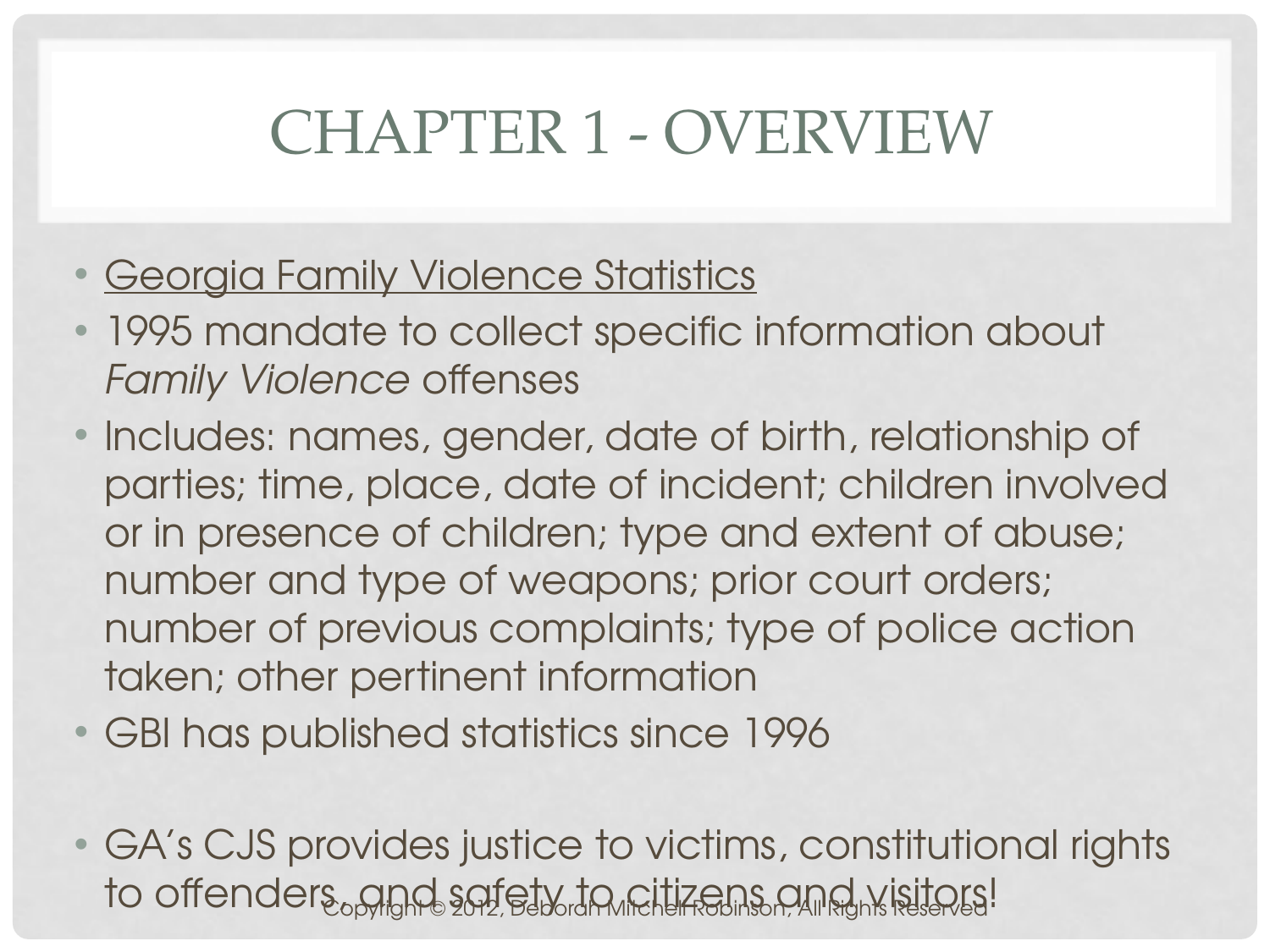

# Chapter 1 - Overview
Georgia Family Violence Statistics
1995 mandate to collect specific information about Family Violence offenses
Includes: names, gender, date of birth, relationship of parties; time, place, date of incident; children involved or in presence of children; type and extent of abuse; number and type of weapons; prior court orders; number of previous complaints; type of police action taken; other pertinent information
GBI has published statistics since 1996

GA’s CJS provides justice to victims, constitutional rights to offenders, and safety to citizens and visitors!
Copyright © 2012, Deborah Mitchell Robinson, All Rights Reserved